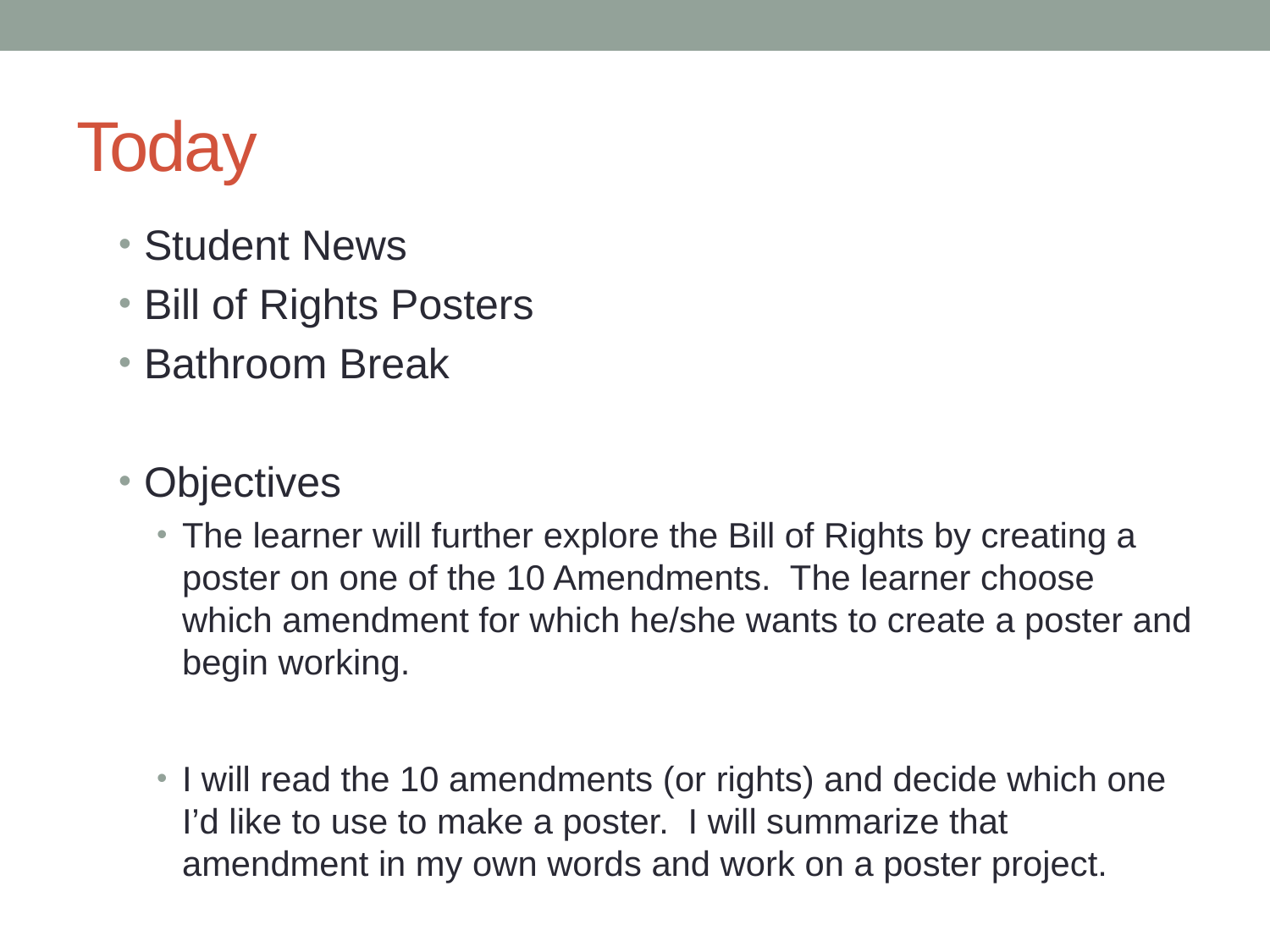

# Today
Student News
Bill of Rights Posters
Bathroom Break

Objectives
The learner will further explore the Bill of Rights by creating a poster on one of the 10 Amendments.  The learner choose which amendment for which he/she wants to create a poster and begin working.

I will read the 10 amendments (or rights) and decide which one I’d like to use to make a poster.  I will summarize that amendment in my own words and work on a poster project.